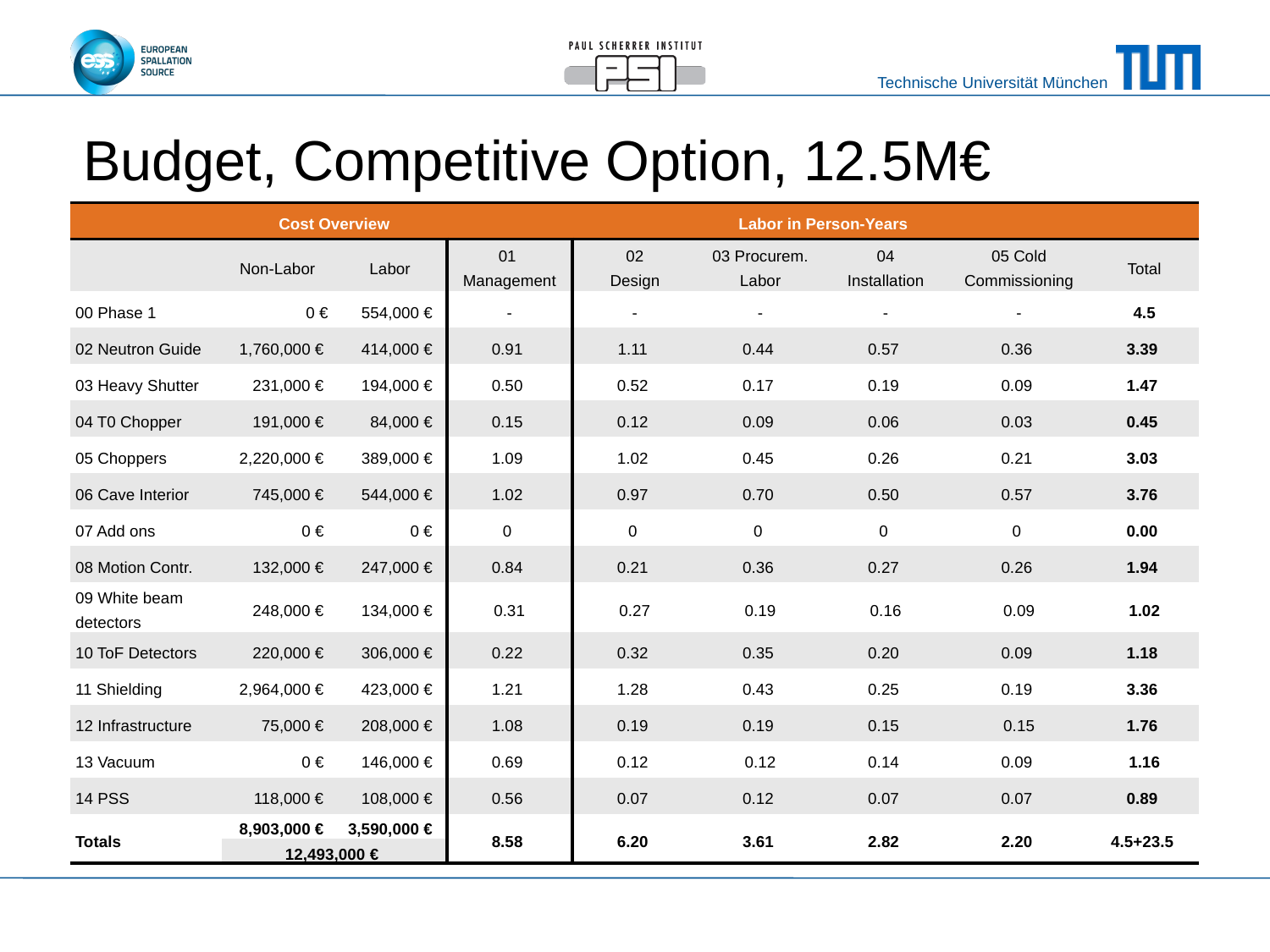

# Budget, Competitive Option, 12.5M€
|  | Cost Overview |  | Labor in Person-Years |  |  |  |  |  |
| --- | --- | --- | --- | --- | --- | --- | --- | --- |
|  | Non-Labor | Labor | 01 Management | 02 Design | 03 Procurem. Labor | 04 Installation | 05 Cold Commissioning | Total |
| 00 Phase 1 | 0 € | 554,000 € | - | - | - | - | - | 4.5 |
| 02 Neutron Guide | 1,760,000 € | 414,000 € | 0.91 | 1.11 | 0.44 | 0.57 | 0.36 | 3.39 |
| 03 Heavy Shutter | 231,000 € | 194,000 € | 0.50 | 0.52 | 0.17 | 0.19 | 0.09 | 1.47 |
| 04 T0 Chopper | 191,000 € | 84,000 € | 0.15 | 0.12 | 0.09 | 0.06 | 0.03 | 0.45 |
| 05 Choppers | 2,220,000 € | 389,000 € | 1.09 | 1.02 | 0.45 | 0.26 | 0.21 | 3.03 |
| 06 Cave Interior | 745,000 € | 544,000 € | 1.02 | 0.97 | 0.70 | 0.50 | 0.57 | 3.76 |
| 07 Add ons | 0 € | 0 € | 0 | 0 | 0 | 0 | 0 | 0.00 |
| 08 Motion Contr. | 132,000 € | 247,000 € | 0.84 | 0.21 | 0.36 | 0.27 | 0.26 | 1.94 |
| 09 White beam detectors | 248,000 € | 134,000 € | 0.31 | 0.27 | 0.19 | 0.16 | 0.09 | 1.02 |
| 10 ToF Detectors | 220,000 € | 306,000 € | 0.22 | 0.32 | 0.35 | 0.20 | 0.09 | 1.18 |
| 11 Shielding | 2,964,000 € | 423,000 € | 1.21 | 1.28 | 0.43 | 0.25 | 0.19 | 3.36 |
| 12 Infrastructure | 75,000 € | 208,000 € | 1.08 | 0.19 | 0.19 | 0.15 | 0.15 | 1.76 |
| 13 Vacuum | 0 € | 146,000 € | 0.69 | 0.12 | 0.12 | 0.14 | 0.09 | 1.16 |
| 14 PSS | 118,000 € | 108,000 € | 0.56 | 0.07 | 0.12 | 0.07 | 0.07 | 0.89 |
| Totals | 8,903,000 € | 3,590,000 € | 8.58 | 6.20 | 3.61 | 2.82 | 2.20 | 4.5+23.5 |
|  | 12,493,000 € |  |  |  |  |  |  |  |